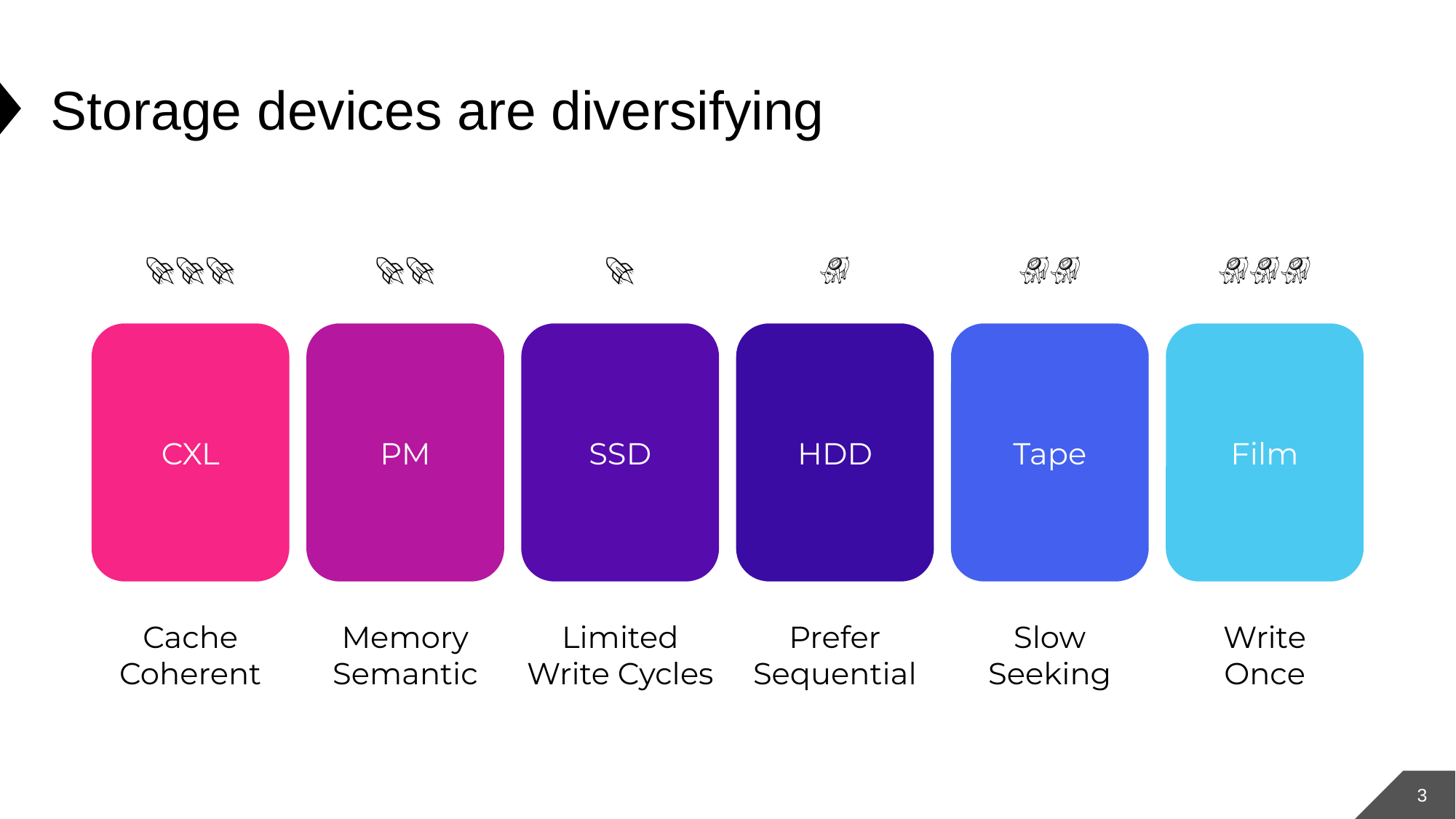

# Storage devices are diversifying
🚀🚀🚀
🚀🚀
🚀
🐖
🪙
🐖🐖
🪙   🪙
🐖🐖🐖
🪙   🪙   🪙
CXL
PM
SSD
HDD
Tape
Film
Cache
Coherent
Memory
Semantic
Limited
Write Cycles
Prefer
Sequential
Slow
Seeking
Write
Once
3